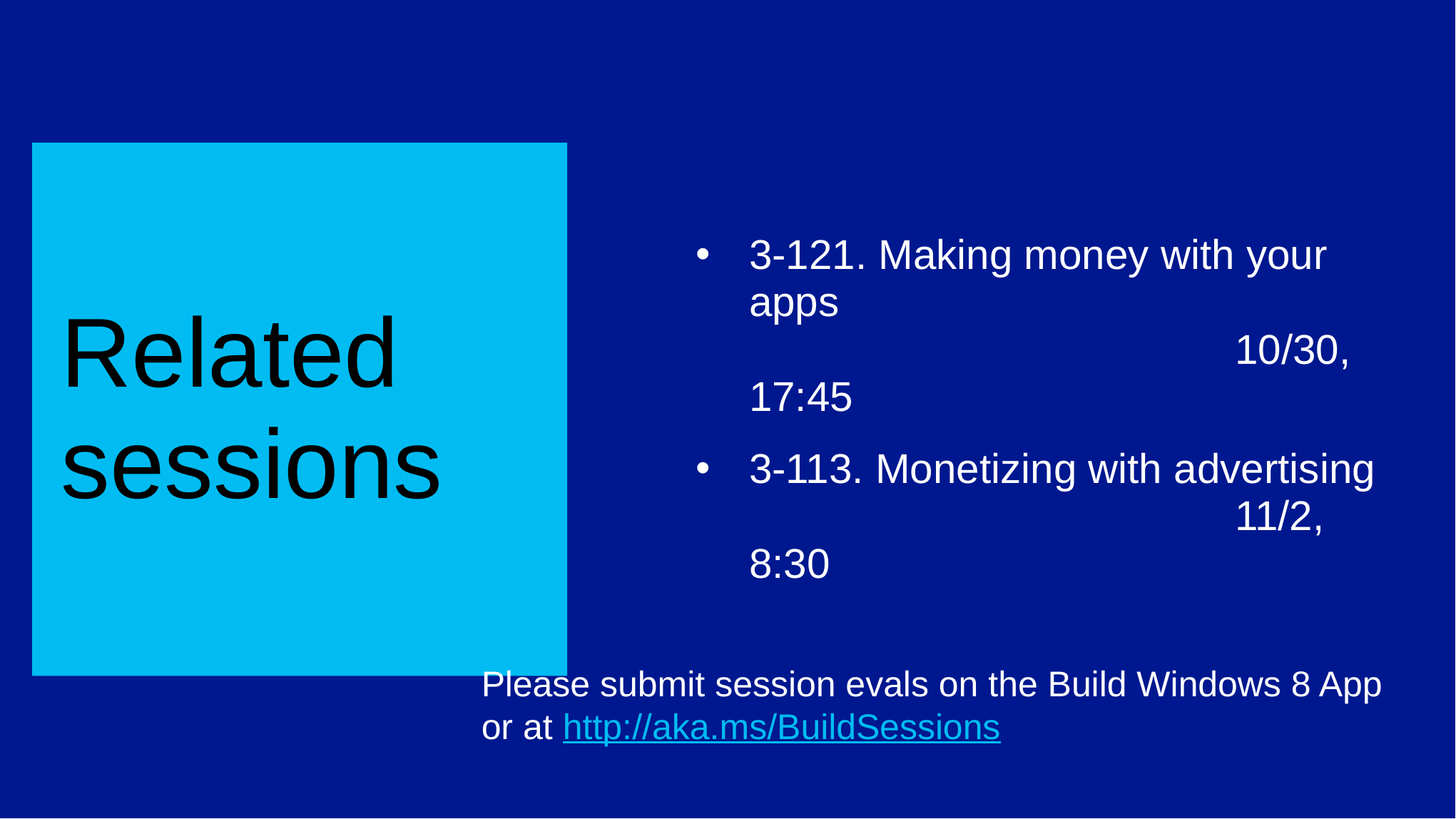

# Related sessions
3-121. Making money with your apps
				     10/30, 17:45
3-113. Monetizing with advertising
				     11/2, 8:30
Please submit session evals on the Build Windows 8 App or at http://aka.ms/BuildSessions